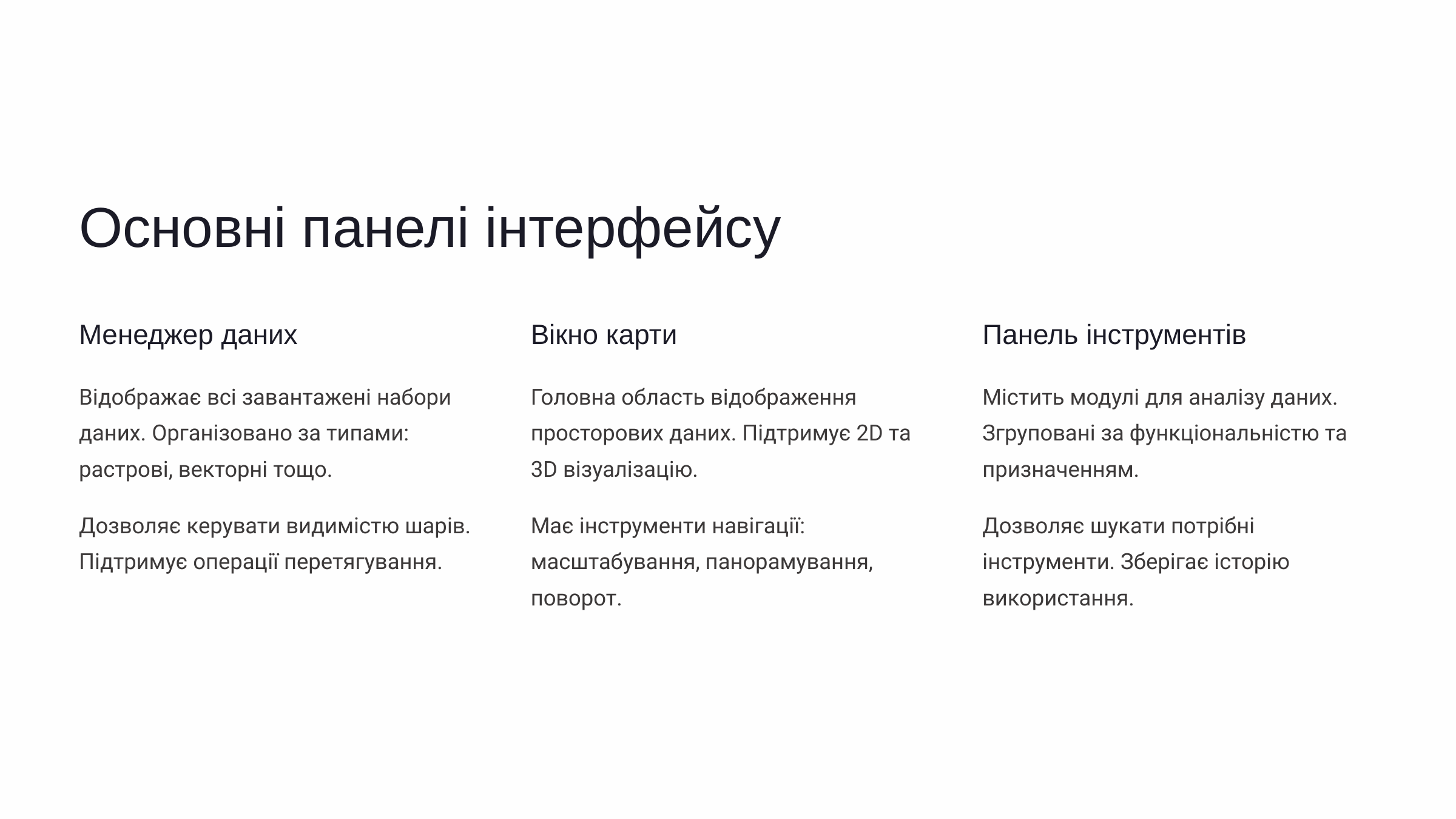

Основні панелі інтерфейсу
Менеджер даних
Вікно карти
Панель інструментів
Відображає всі завантажені набори даних. Організовано за типами: растрові, векторні тощо.
Головна область відображення просторових даних. Підтримує 2D та 3D візуалізацію.
Містить модулі для аналізу даних. Згруповані за функціональністю та призначенням.
Дозволяє керувати видимістю шарів. Підтримує операції перетягування.
Має інструменти навігації: масштабування, панорамування, поворот.
Дозволяє шукати потрібні інструменти. Зберігає історію використання.